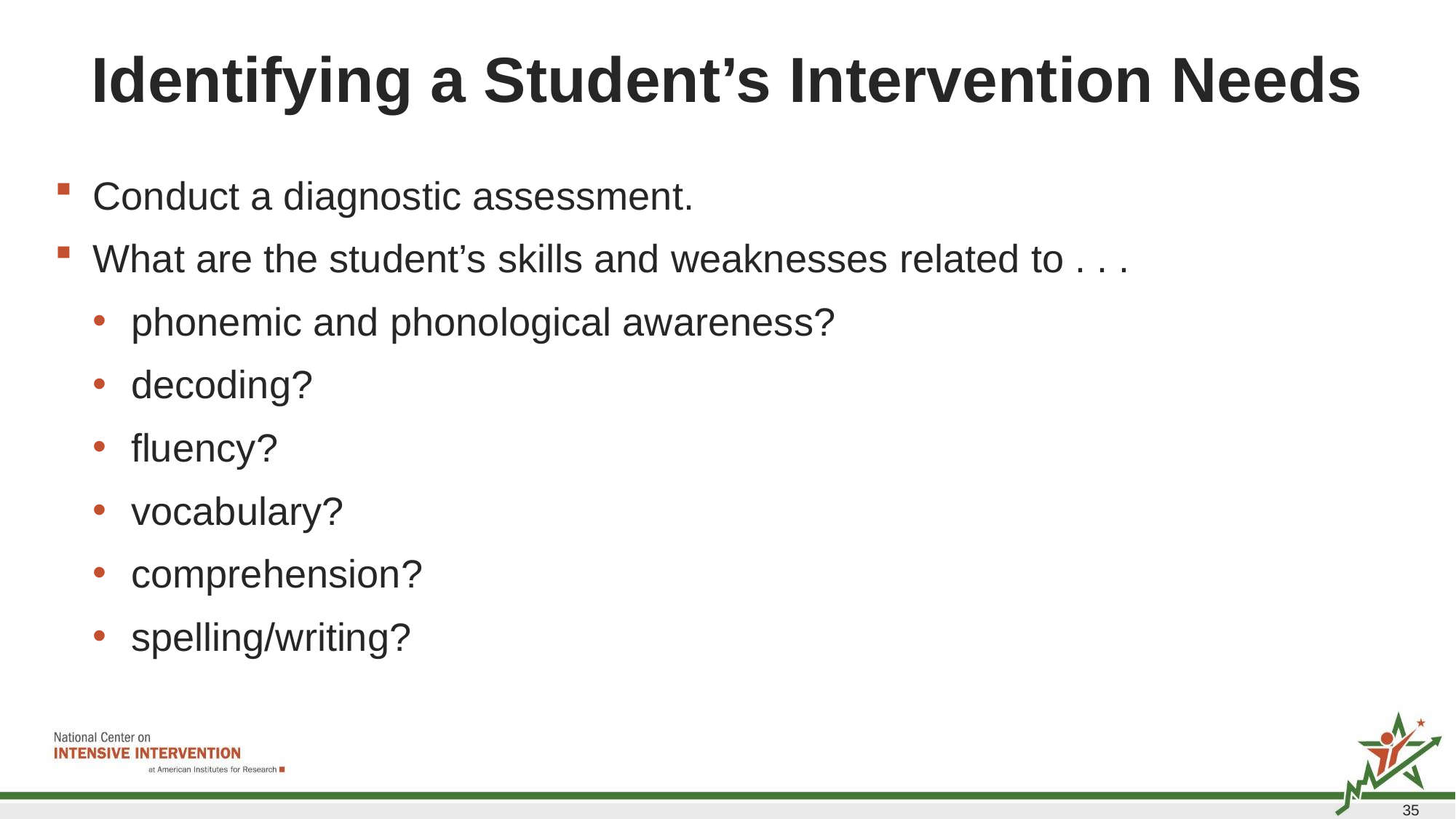

# Identifying a Student’s Intervention Needs
Conduct a diagnostic assessment.
What are the student’s skills and weaknesses related to . . .
phonemic and phonological awareness?
decoding?
fluency?
vocabulary?
comprehension?
spelling/writing?

35